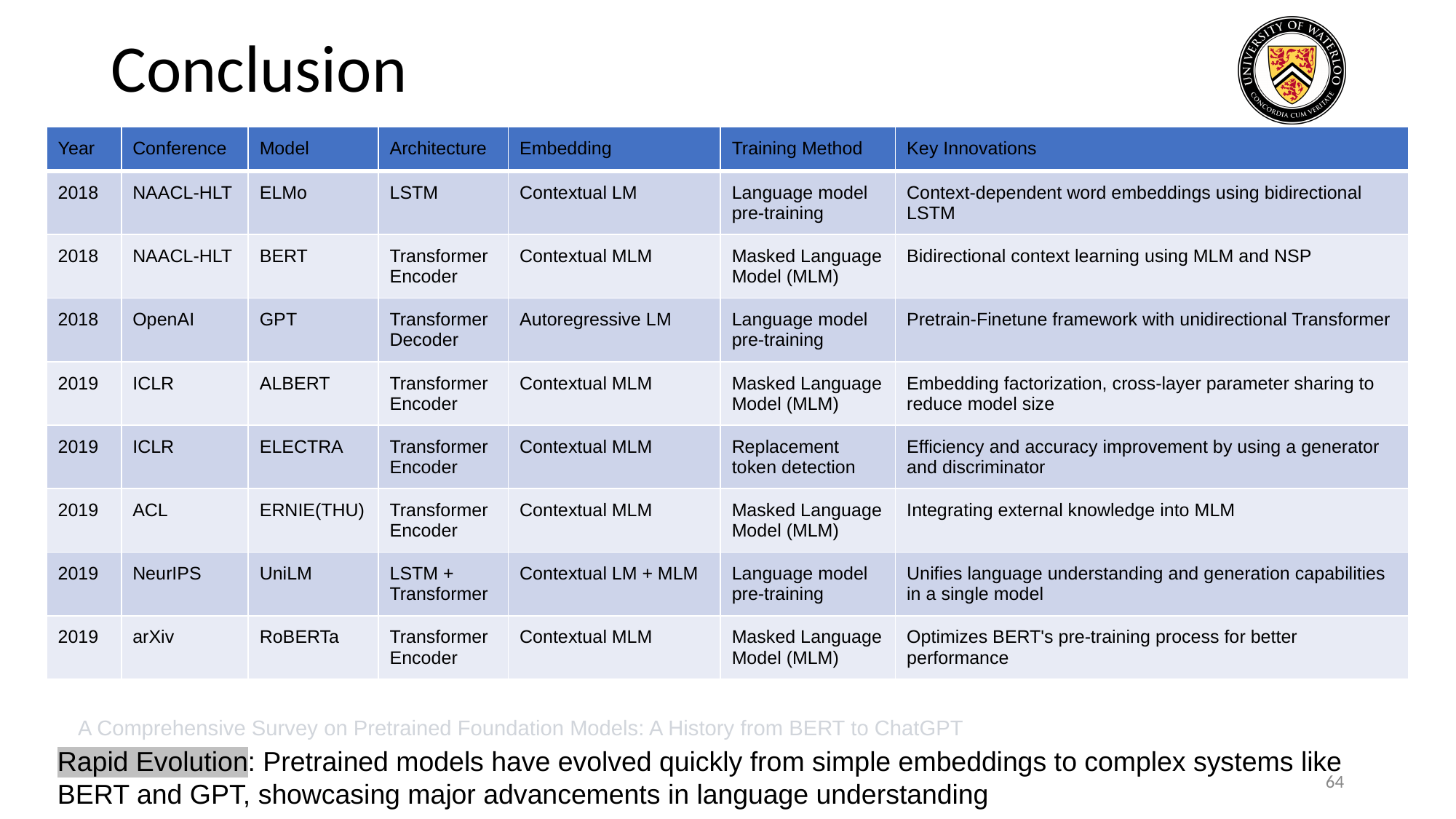

# Conclusion
| Year | Conference | Model | Architecture | Embedding | Training Method | Key Innovations |
| --- | --- | --- | --- | --- | --- | --- |
| 2018 | NAACL-HLT | ELMo | LSTM | Contextual LM | Language model pre-training | Context-dependent word embeddings using bidirectional LSTM |
| 2018 | NAACL-HLT | BERT | Transformer Encoder | Contextual MLM | Masked Language Model (MLM) | Bidirectional context learning using MLM and NSP |
| 2018 | OpenAI | GPT | Transformer Decoder | Autoregressive LM | Language model pre-training | Pretrain-Finetune framework with unidirectional Transformer |
| 2019 | ICLR | ALBERT | Transformer Encoder | Contextual MLM | Masked Language Model (MLM) | Embedding factorization, cross-layer parameter sharing to reduce model size |
| 2019 | ICLR | ELECTRA | Transformer Encoder | Contextual MLM | Replacement token detection | Efficiency and accuracy improvement by using a generator and discriminator |
| 2019 | ACL | ERNIE(THU) | Transformer Encoder | Contextual MLM | Masked Language Model (MLM) | Integrating external knowledge into MLM |
| 2019 | NeurIPS | UniLM | LSTM + Transformer | Contextual LM + MLM | Language model pre-training | Unifies language understanding and generation capabilities in a single model |
| 2019 | arXiv | RoBERTa | Transformer Encoder | Contextual MLM | Masked Language Model (MLM) | Optimizes BERT's pre-training process for better performance |
A Comprehensive Survey on Pretrained Foundation Models: A History from BERT to ChatGPT
Rapid Evolution: Pretrained models have evolved quickly from simple embeddings to complex systems like BERT and GPT, showcasing major advancements in language understanding
64